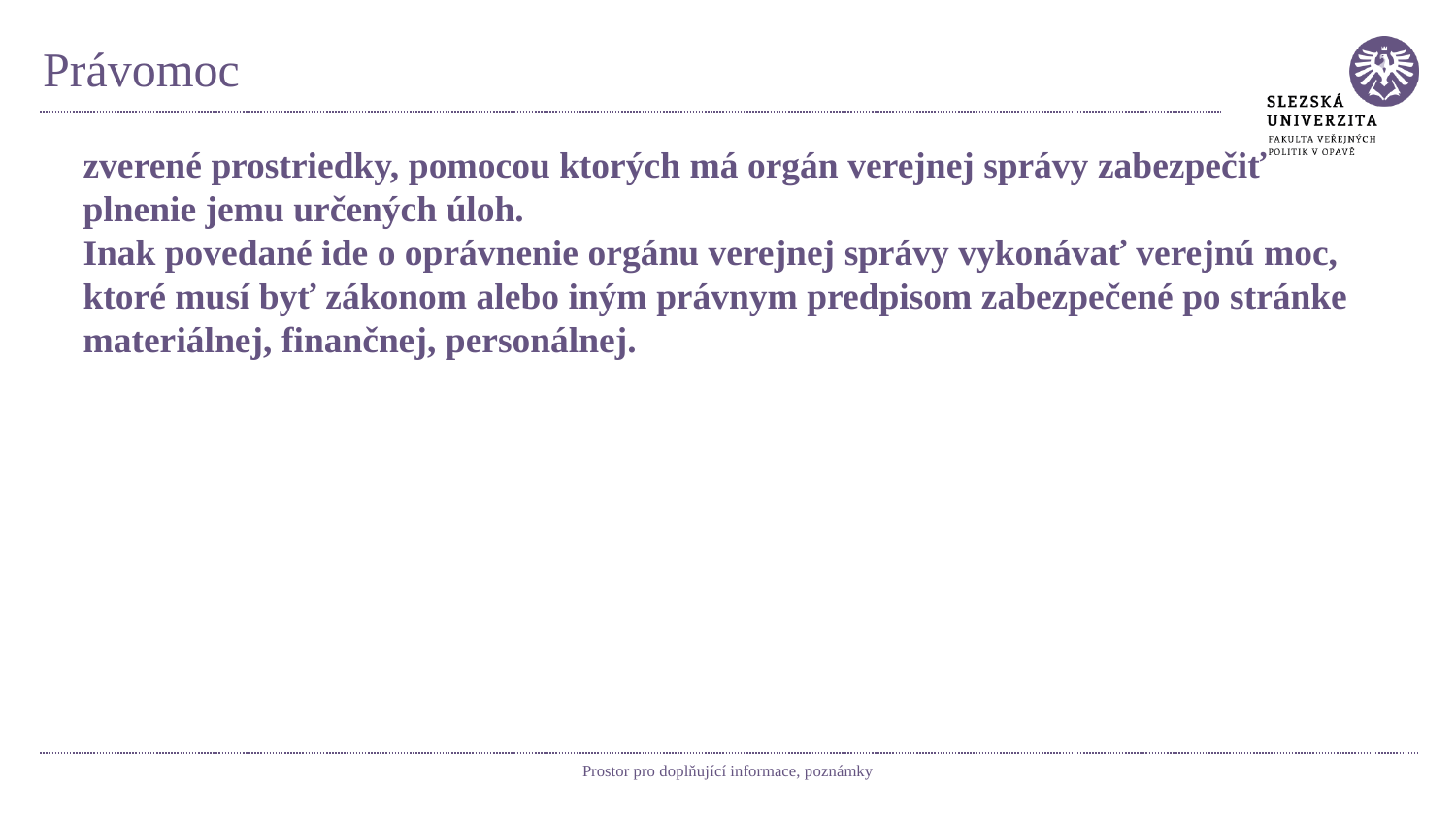

# Právomoc
zverené prostriedky, pomocou ktorých má orgán verejnej správy zabezpečiť plnenie jemu určených úloh.
Inak povedané ide o oprávnenie orgánu verejnej správy vykonávať verejnú moc, ktoré musí byť zákonom alebo iným právnym predpisom zabezpečené po stránke materiálnej, finančnej, personálnej.
Prostor pro doplňující informace, poznámky